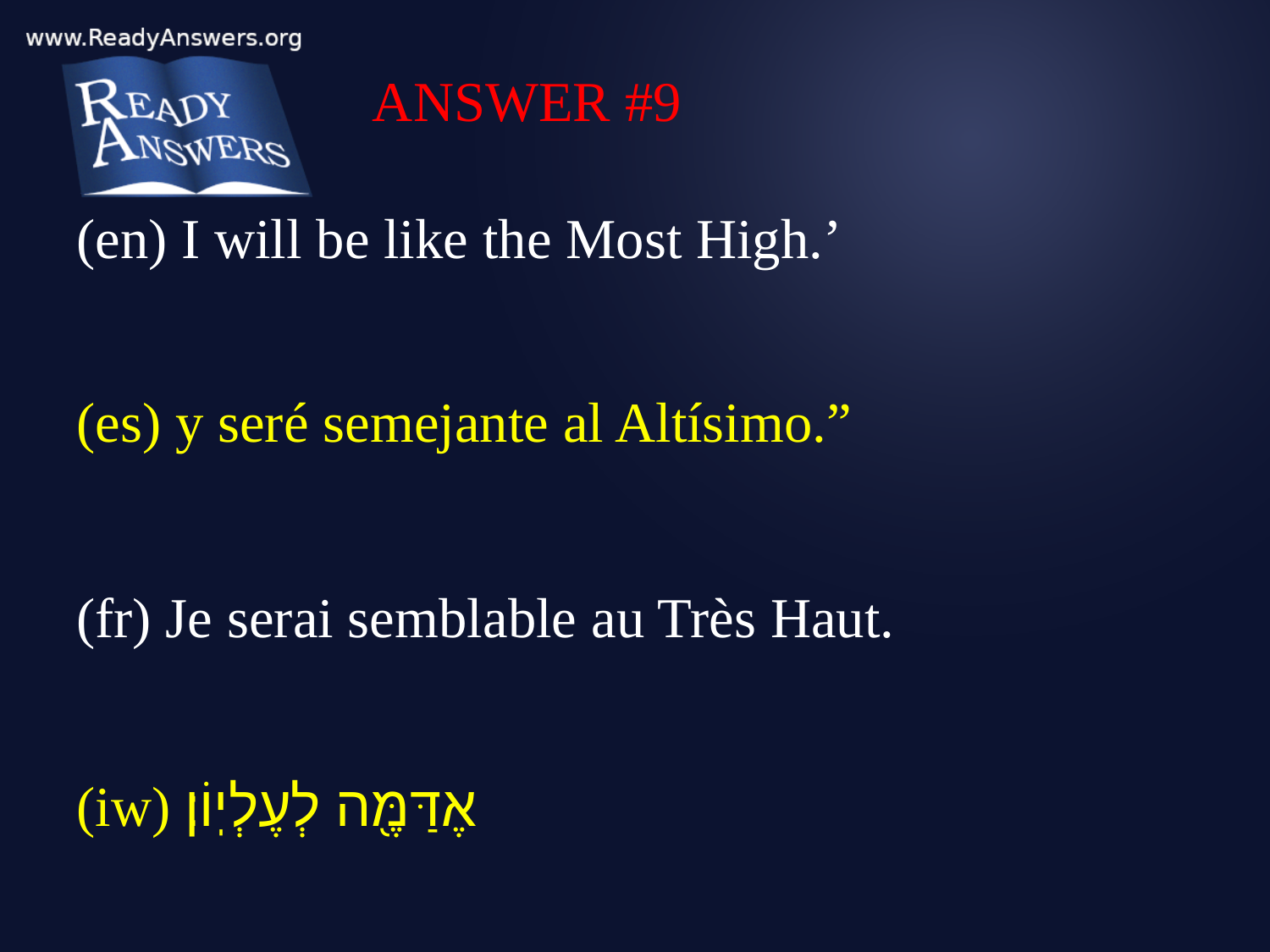

ANSWER #9
(en) I will be like the Most High.’
(es) y seré semejante al Altísimo.”
(fr) Je serai semblable au Très Haut.
(iw) אֶדַּמֶּ֖ה לְעֶלְיֽוֹן׃